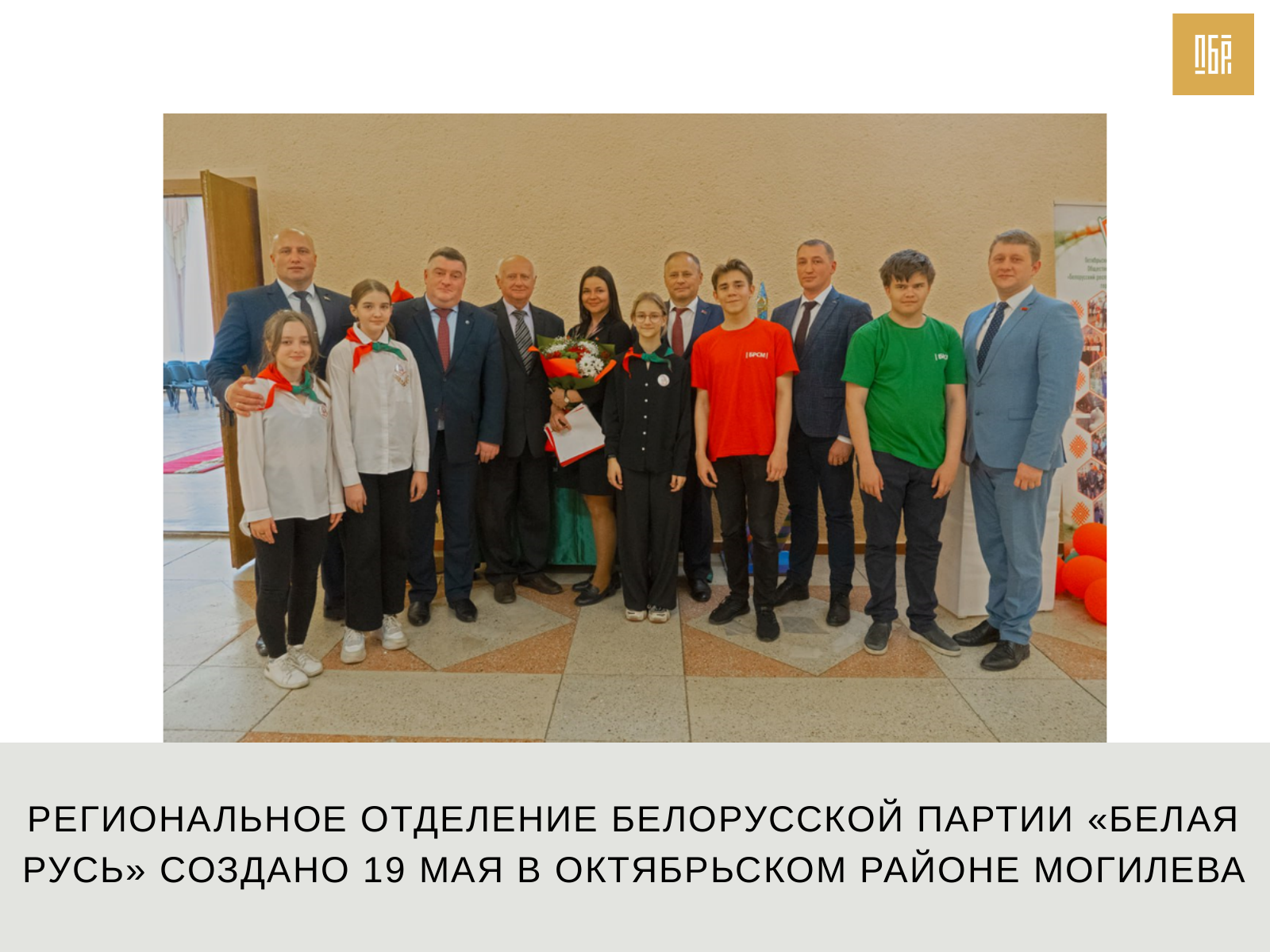

РЕГИОНАЛЬНОЕ ОТДЕЛЕНИЕ БЕЛОРУССКОЙ ПАРТИИ «БЕЛАЯ РУСЬ» СОЗДАНО 19 МАЯ В ОКТЯБРЬСКОМ РАЙОНЕ МОГИЛЕВА